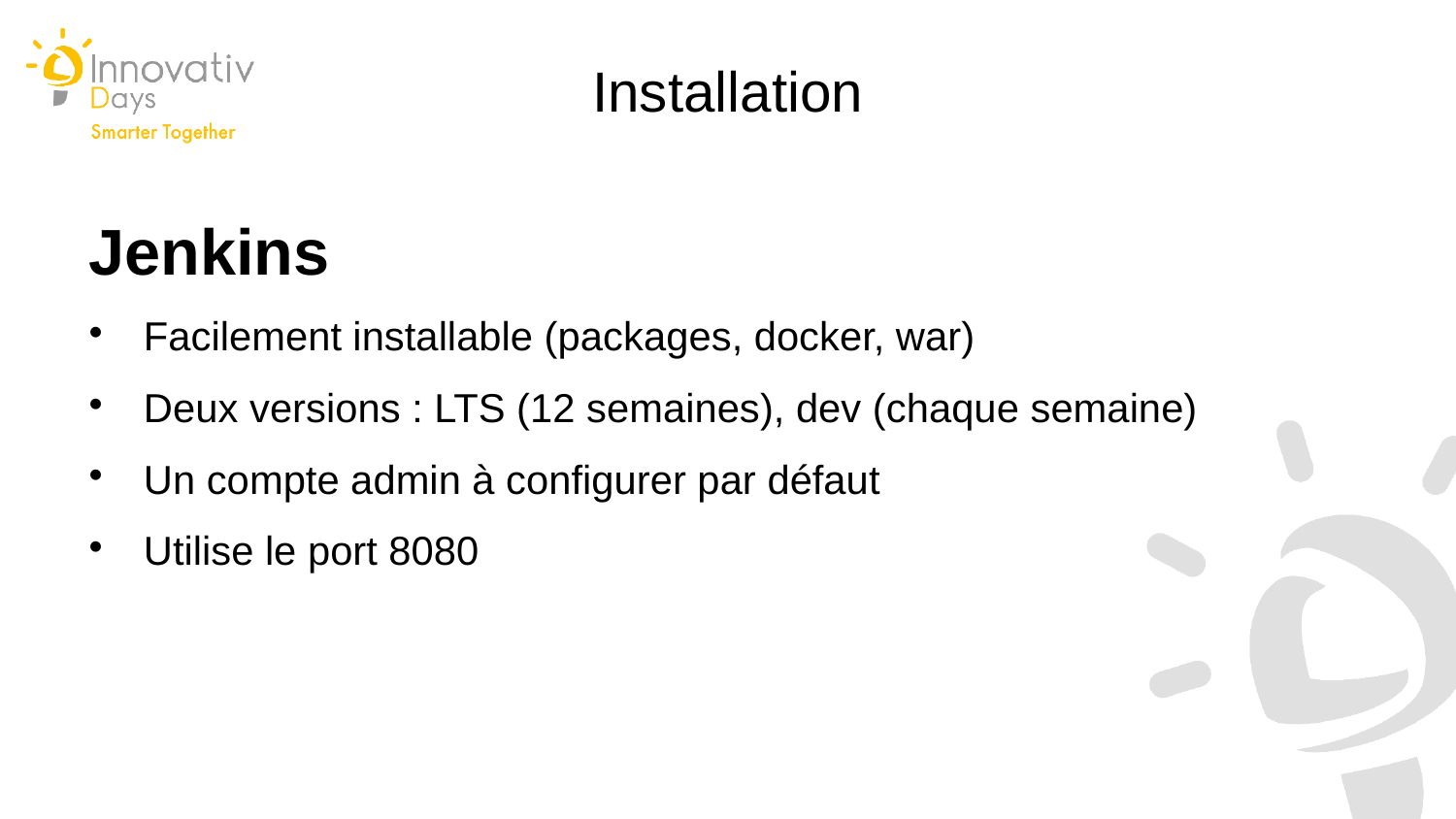

Installation
Jenkins
Facilement installable (packages, docker, war)
Deux versions : LTS (12 semaines), dev (chaque semaine)
Un compte admin à configurer par défaut
Utilise le port 8080